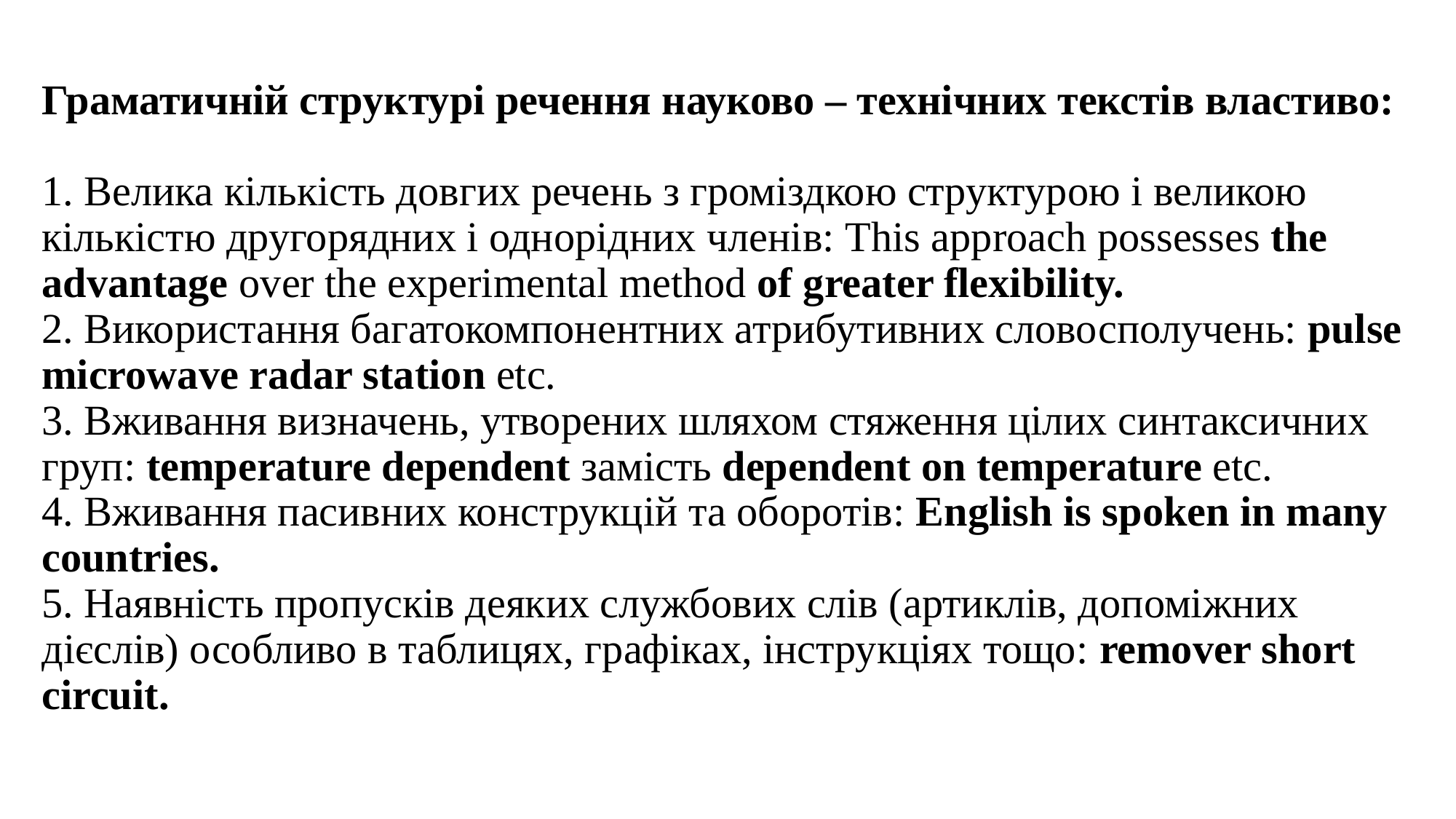

# Граматичній структурі речення науково – технічних текстів властиво: 1. Велика кількість довгих речень з громіздкою структурою і великою кількістю другорядних і однорідних членів: This approach possesses the advantage over the experimental method of greater flexibility. 2. Використання багатокомпонентних атрибутивних словосполучень: pulse microwave radar station etc. 3. Вживання визначень, утворених шляхом стяження цілих синтаксичних груп: temperature dependent замість dependent on temperature etc. 4. Вживання пасивних конструкцій та оборотів: English is spoken in many countries. 5. Наявність пропусків деяких службових слів (артиклів, допоміжних дієслів) особливо в таблицях, графіках, інструкціях тощо: remover short circuit.